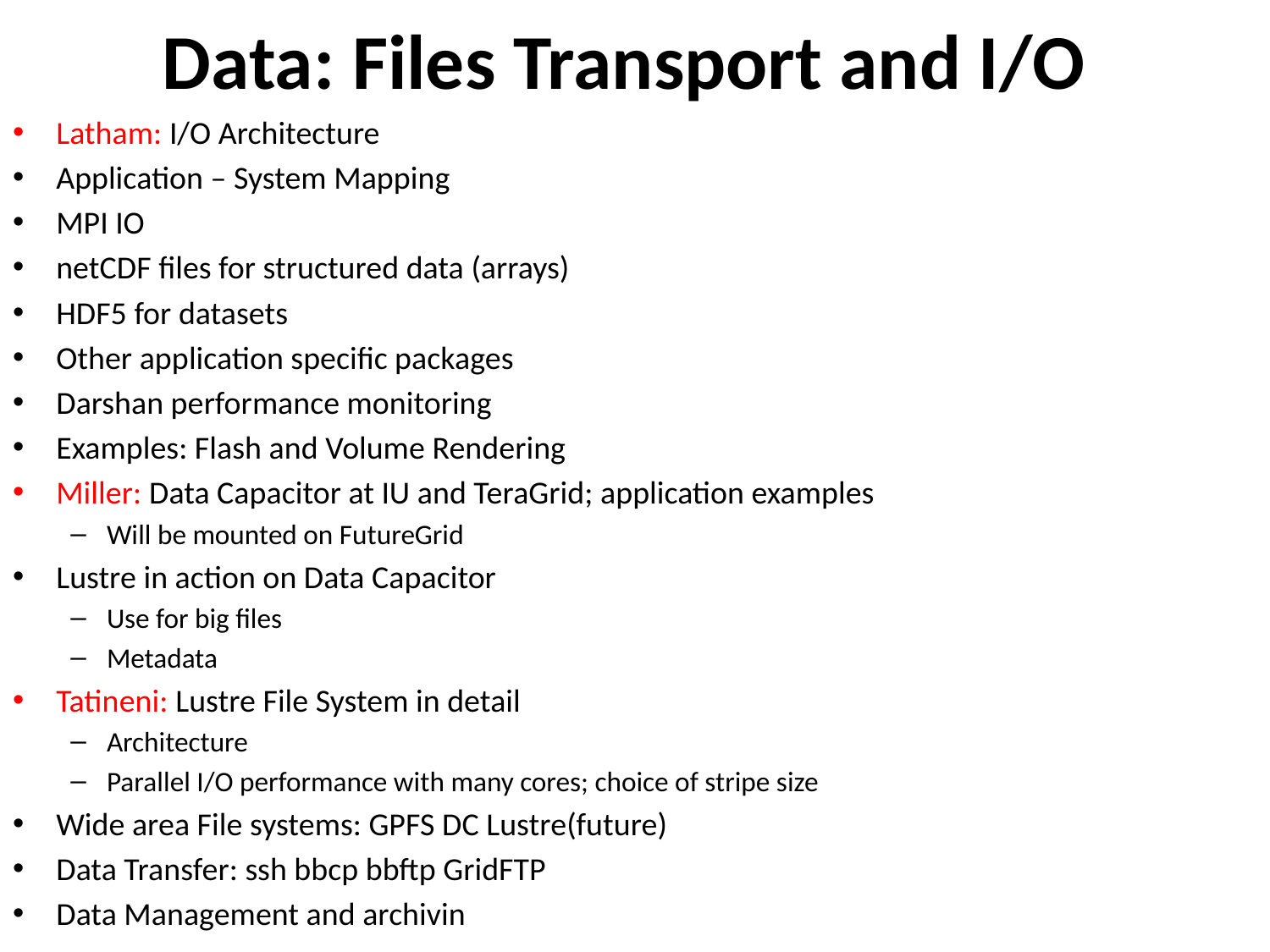

# Data: Files Transport and I/O
Latham: I/O Architecture
Application – System Mapping
MPI IO
netCDF files for structured data (arrays)
HDF5 for datasets
Other application specific packages
Darshan performance monitoring
Examples: Flash and Volume Rendering
Miller: Data Capacitor at IU and TeraGrid; application examples
Will be mounted on FutureGrid
Lustre in action on Data Capacitor
Use for big files
Metadata
Tatineni: Lustre File System in detail
Architecture
Parallel I/O performance with many cores; choice of stripe size
Wide area File systems: GPFS DC Lustre(future)
Data Transfer: ssh bbcp bbftp GridFTP
Data Management and archivin